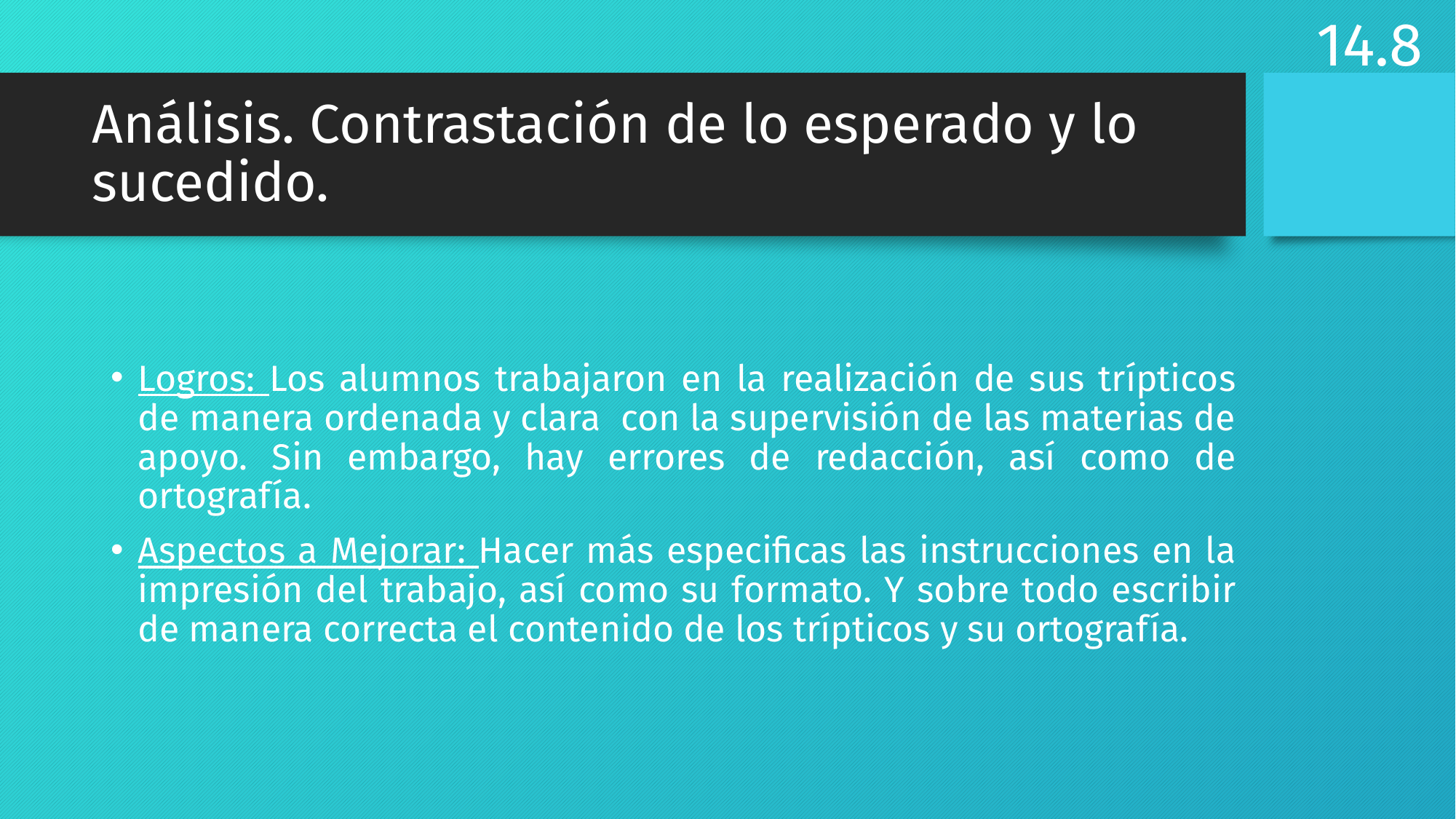

14.8
# Análisis. Contrastación de lo esperado y lo sucedido.
Logros: Los alumnos trabajaron en la realización de sus trípticos de manera ordenada y clara  con la supervisión de las materias de apoyo. Sin embargo, hay errores de redacción, así como de ortografía.
Aspectos a Mejorar: Hacer más especificas las instrucciones en la impresión del trabajo, así como su formato. Y sobre todo escribir de manera correcta el contenido de los trípticos y su ortografía.